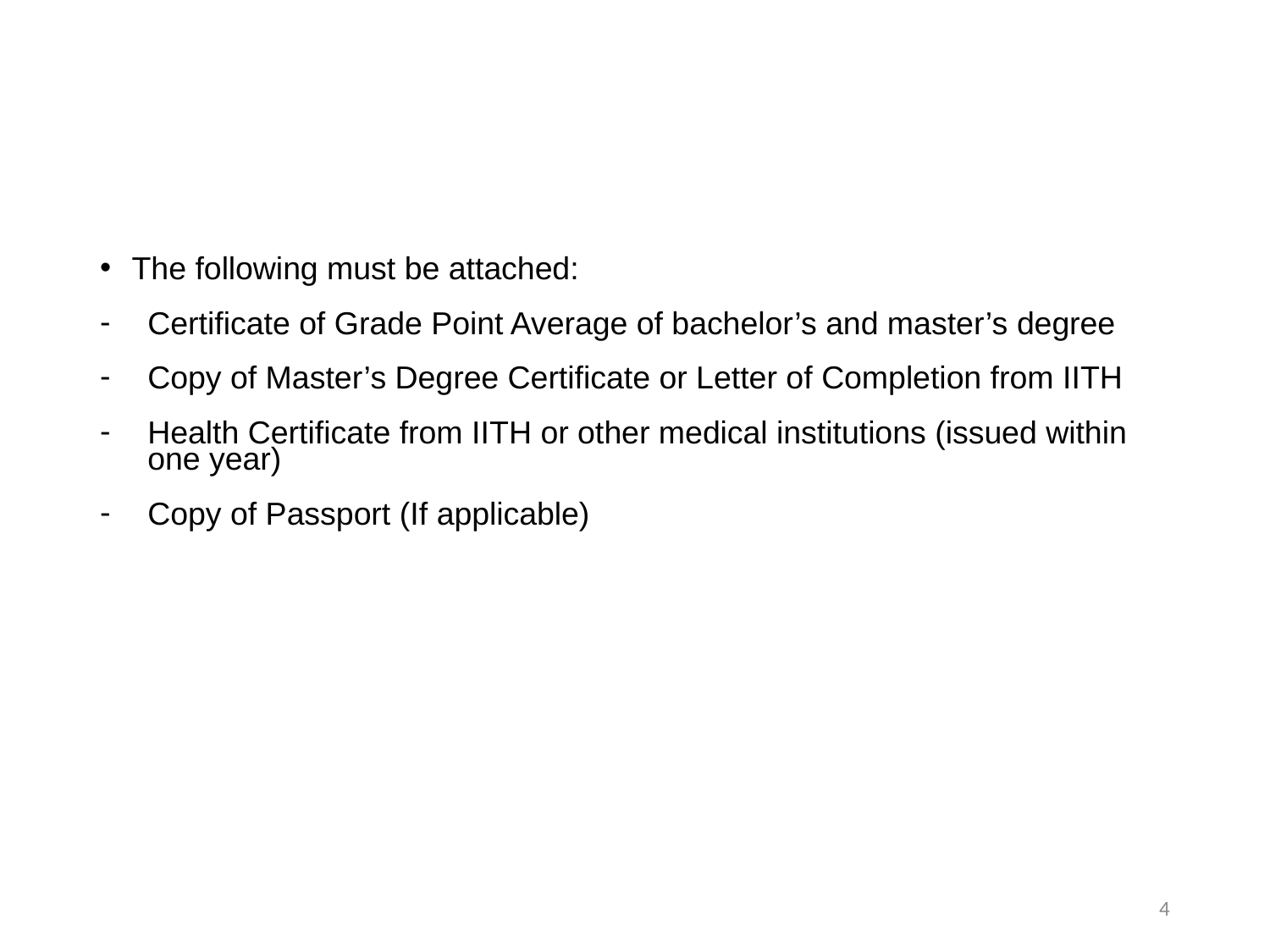

The following must be attached:
Certificate of Grade Point Average of bachelor’s and master’s degree
Copy of Master’s Degree Certificate or Letter of Completion from IITH
Health Certificate from IITH or other medical institutions (issued within one year)
Copy of Passport (If applicable)

4